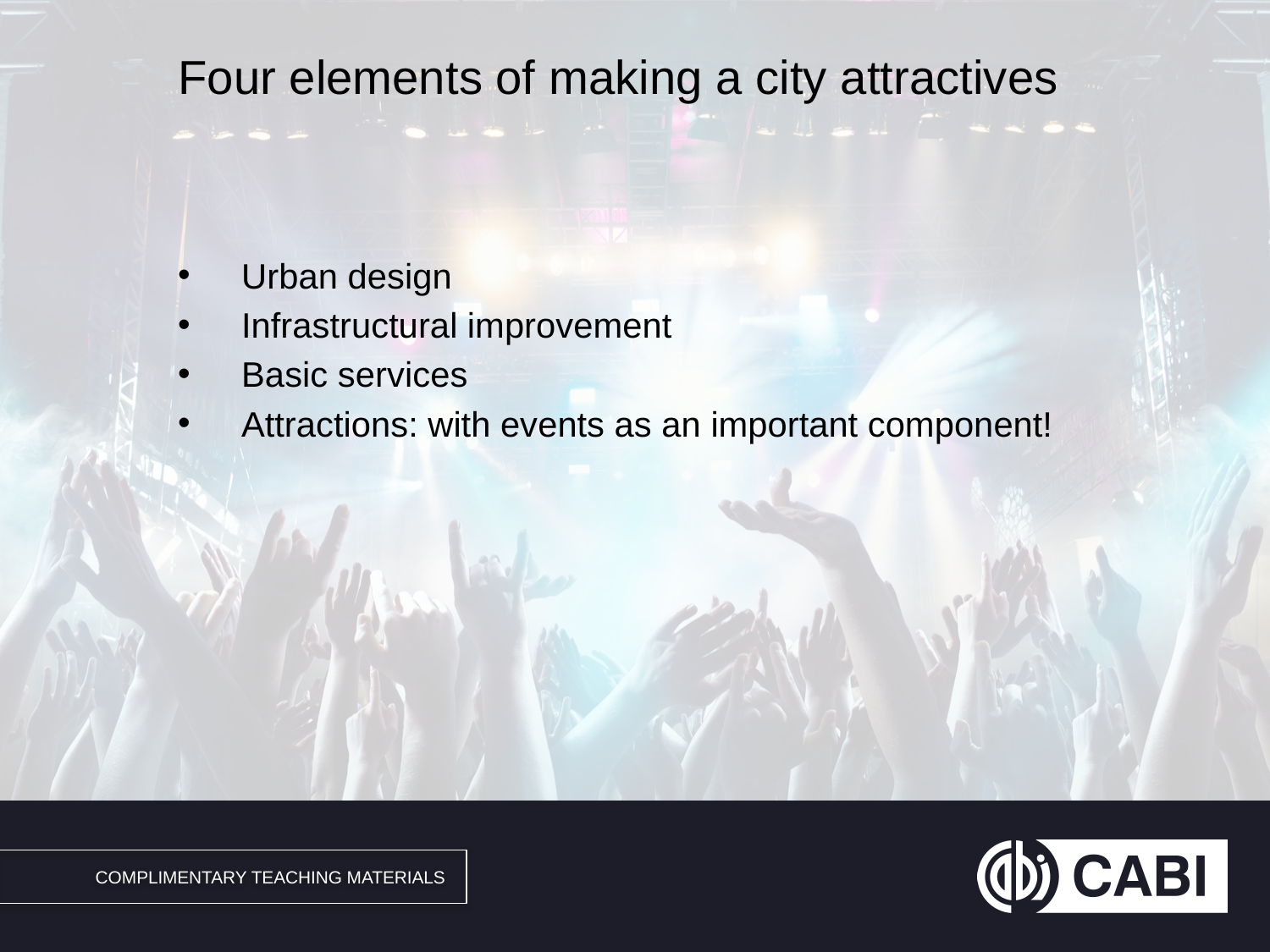

# Four elements of making a city attractives

Urban design
Infrastructural improvement
Basic services
Attractions: with events as an important component!